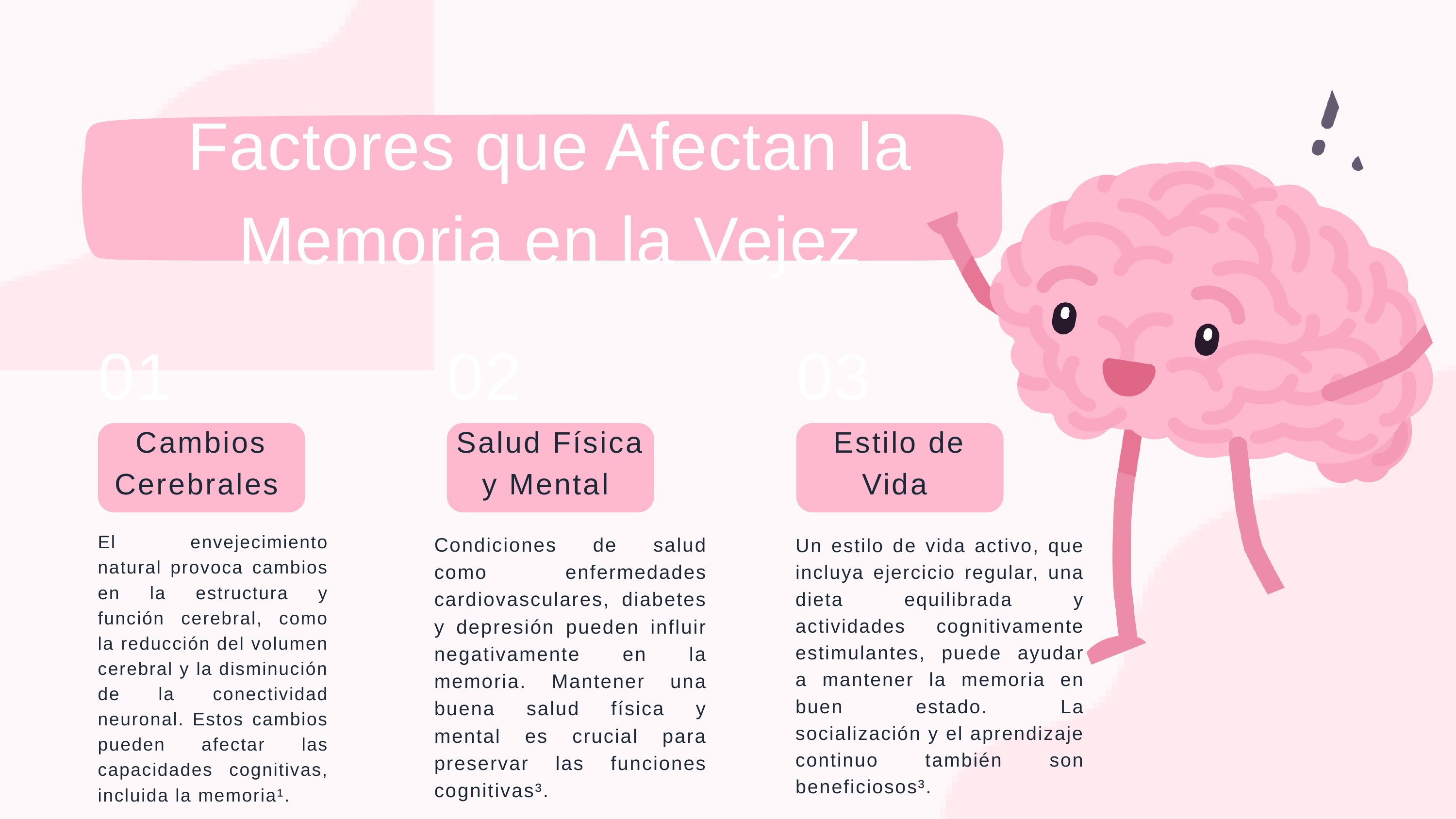

Factores que Afectan la Memoria en la Vejez

01
02
03

Cambios Cerebrales

Salud Física y Mental

Estilo de Vida
El envejecimiento natural provoca cambios en la estructura y función cerebral, como la reducción del volumen cerebral y la disminución de la conectividad neuronal. Estos cambios pueden afectar las capacidades cognitivas, incluida la memoria¹.
Condiciones de salud como enfermedades cardiovasculares, diabetes y depresión pueden influir negativamente en la memoria. Mantener una buena salud física y mental es crucial para preservar las funciones cognitivas³.
Un estilo de vida activo, que incluya ejercicio regular, una dieta equilibrada y actividades cognitivamente estimulantes, puede ayudar a mantener la memoria en buen estado. La socialización y el aprendizaje continuo también son beneficiosos³.